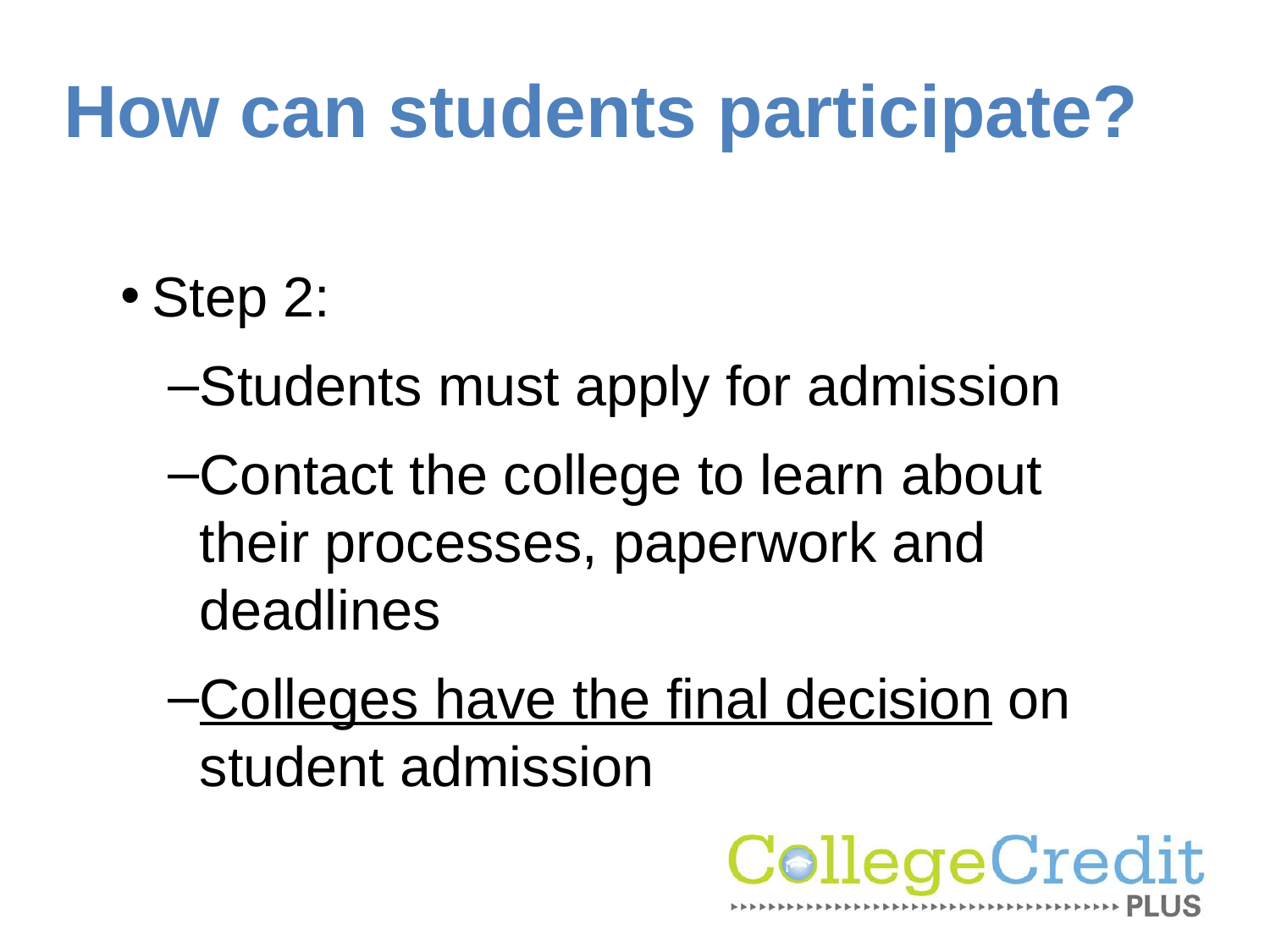

# How can students participate?
Step 2:
Students must apply for admission
Contact the college to learn about their processes, paperwork and deadlines
Colleges have the final decision on student admission